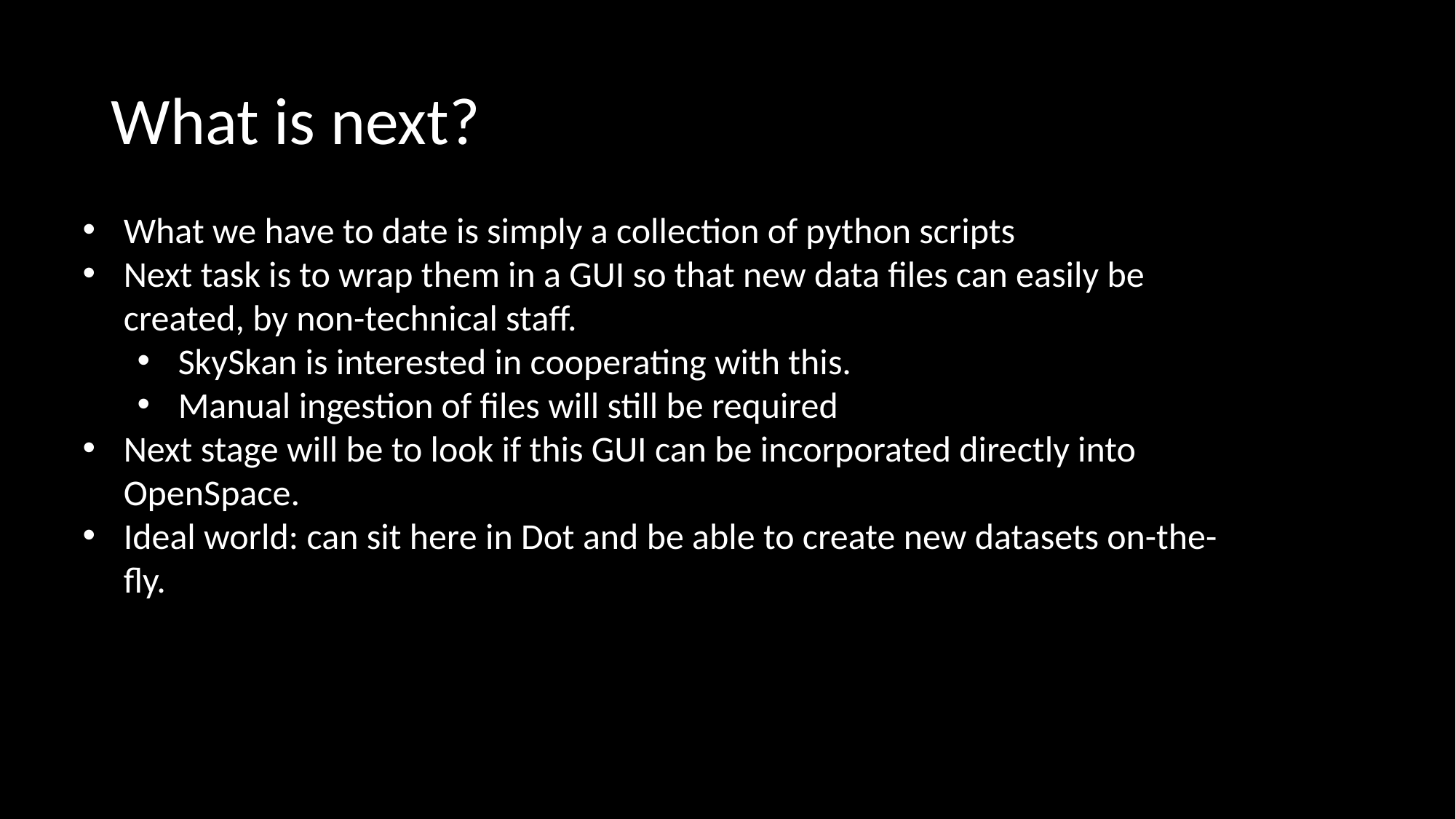

# What is next?
What we have to date is simply a collection of python scripts
Next task is to wrap them in a GUI so that new data files can easily be created, by non-technical staff.
SkySkan is interested in cooperating with this.
Manual ingestion of files will still be required
Next stage will be to look if this GUI can be incorporated directly into OpenSpace.
Ideal world: can sit here in Dot and be able to create new datasets on-the-fly.